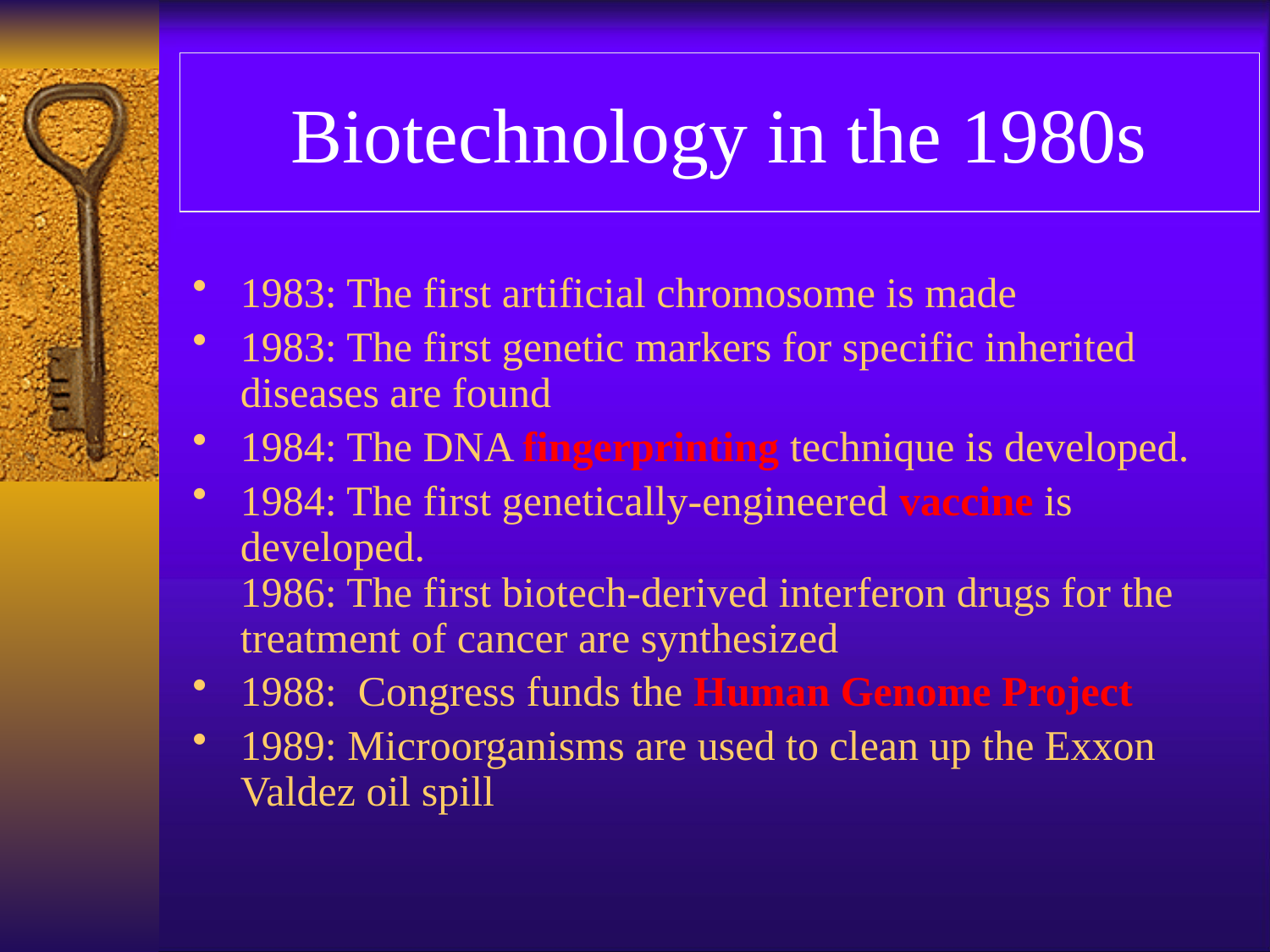

# Biotechnology in the 1980s
1983: The first artificial chromosome is made
1983: The first genetic markers for specific inherited diseases are found
1984: The DNA fingerprinting technique is developed.
1984: The first genetically-engineered vaccine is developed.
1986: The first biotech-derived interferon drugs for the treatment of cancer are synthesized
1988:  Congress funds the Human Genome Project
1989: Microorganisms are used to clean up the Exxon Valdez oil spill